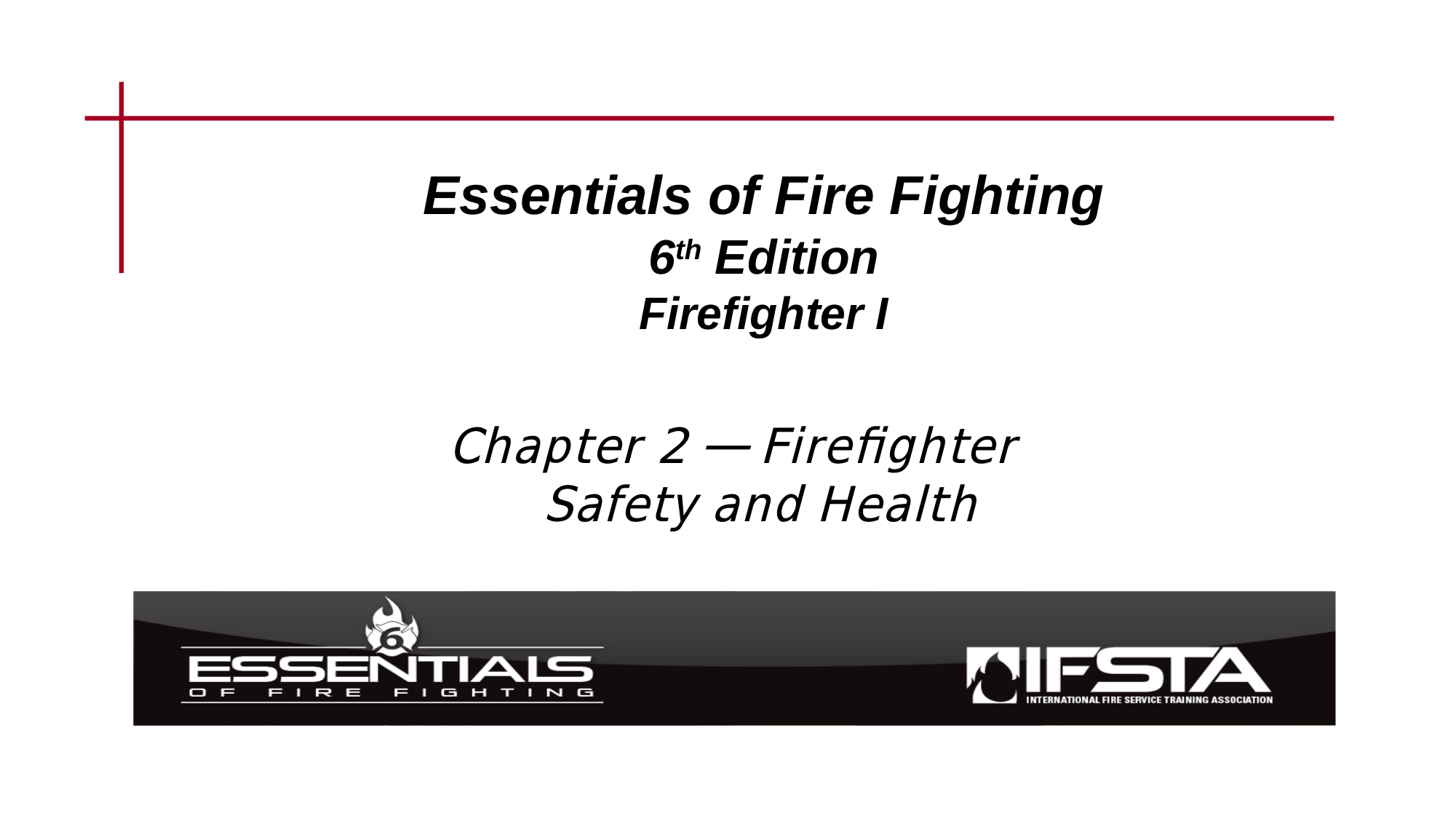

Essentials of Fire Fighting
6th Edition
Firefighter I

Chapter 2 — Firefighter
Safety and Health